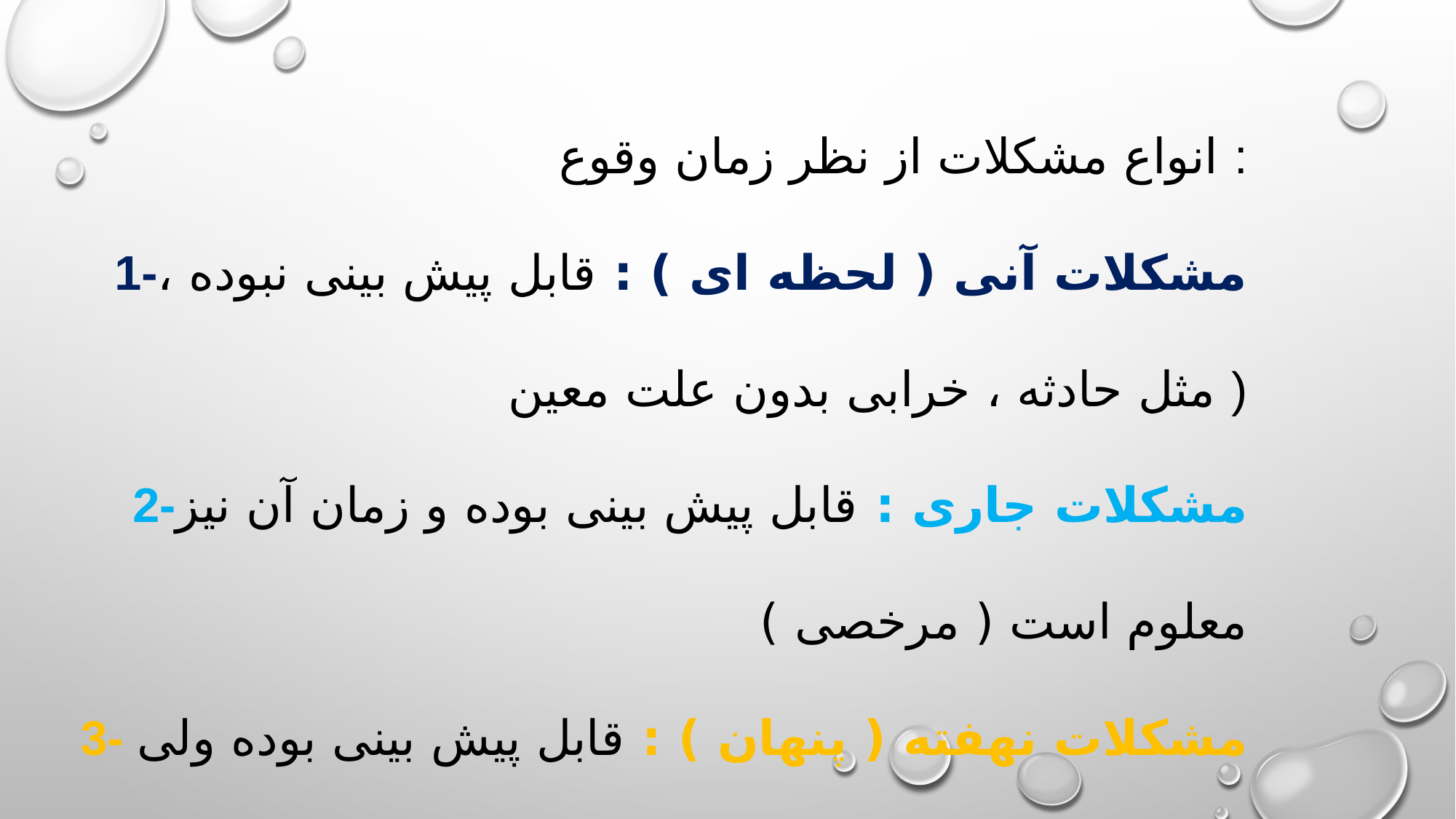

انواع مشکلات از نظر زمان وقوع :
1-مشکلات آنی ( لحظه ای ) : قابل پیش بینی نبوده ، مثل حادثه ، خرابی بدون علت معین )
2-مشکلات جاری : قابل پیش بینی بوده و زمان آن نیز معلوم است ( مرخصی )
3- مشکلات نهفته ( پنهان ) : قابل پیش بینی بوده ولی زمان وقوع آن معلوم نیست ، ماشین بدون حفاظ ، کار با روش غلط ، کار با آموزش و مهارت کم